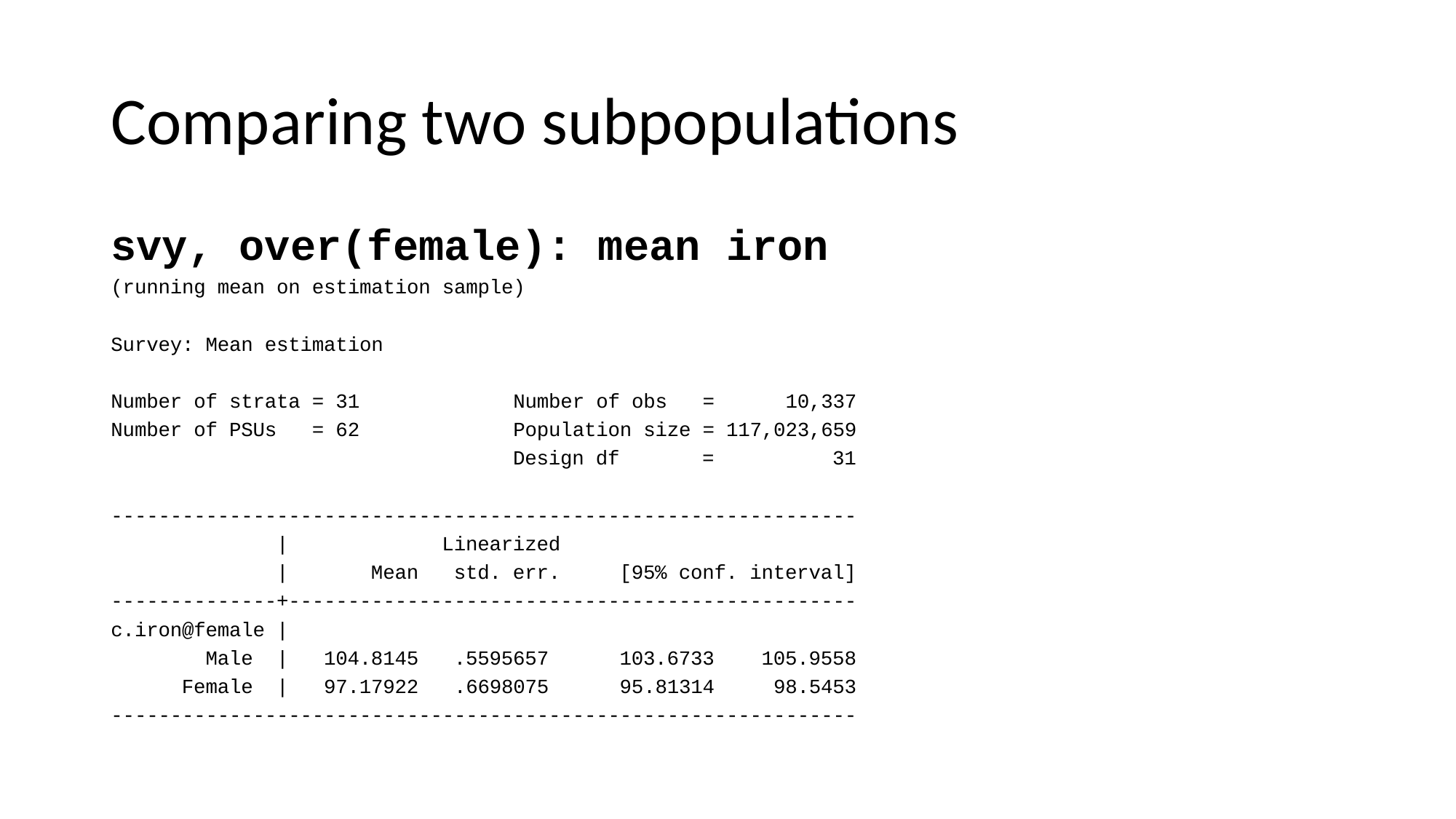

# Comparing two subpopulations
svy, over(female): mean iron
(running mean on estimation sample)

Survey: Mean estimation

Number of strata = 31             Number of obs   =      10,337
Number of PSUs   = 62             Population size = 117,023,659
                                  Design df       =          31

---------------------------------------------------------------
              |             Linearized
              |       Mean   std. err.     [95% conf. interval]
--------------+------------------------------------------------
c.iron@female |
        Male  |   104.8145   .5595657      103.6733    105.9558
      Female  |   97.17922   .6698075      95.81314     98.5453
---------------------------------------------------------------